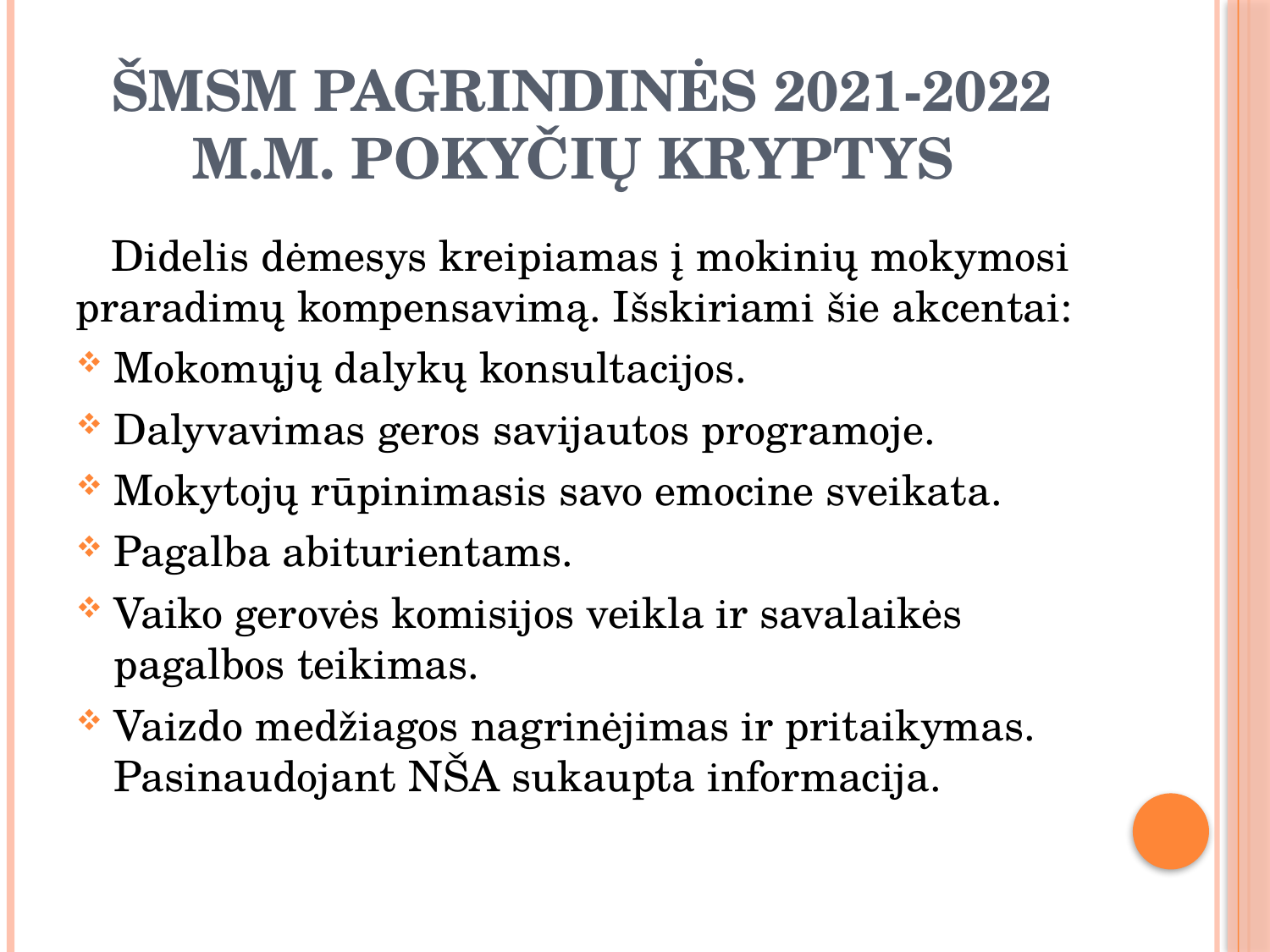

# ŠMSM pagrindinės 2021-2022 m.m. pokyčių kryptys
   Didelis dėmesys kreipiamas į mokinių mokymosi praradimų kompensavimą. Išskiriami šie akcentai:
Mokomųjų dalykų konsultacijos.
Dalyvavimas geros savijautos programoje.
Mokytojų rūpinimasis savo emocine sveikata.
Pagalba abiturientams.
Vaiko gerovės komisijos veikla ir savalaikės pagalbos teikimas.
Vaizdo medžiagos nagrinėjimas ir pritaikymas. Pasinaudojant NŠA sukaupta informacija.